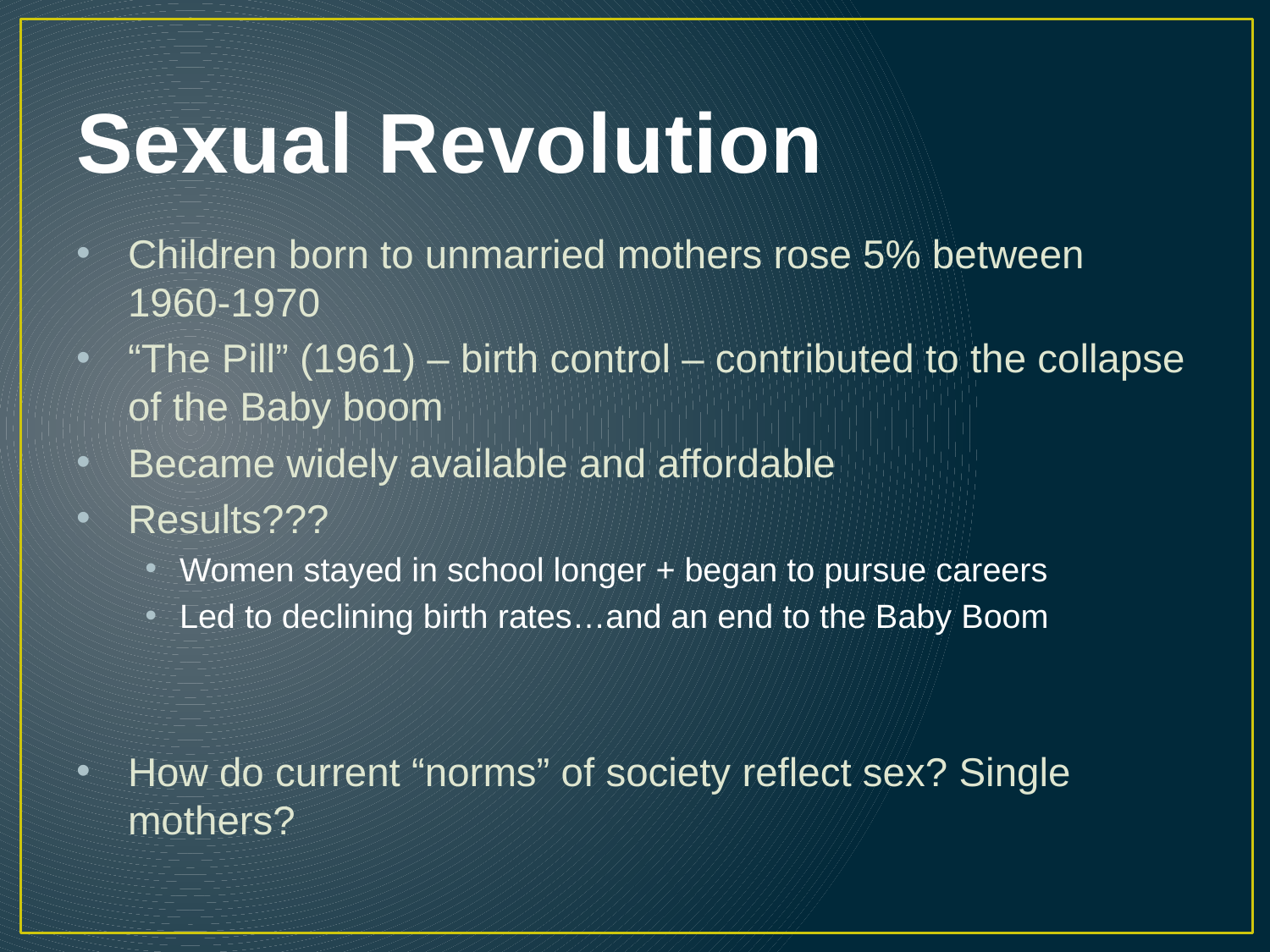

# Sexual Revolution
Children born to unmarried mothers rose 5% between 1960-1970
“The Pill” (1961) – birth control – contributed to the collapse of the Baby boom
Became widely available and affordable
Results???
Women stayed in school longer + began to pursue careers
Led to declining birth rates…and an end to the Baby Boom

How do current “norms” of society reflect sex? Single mothers?